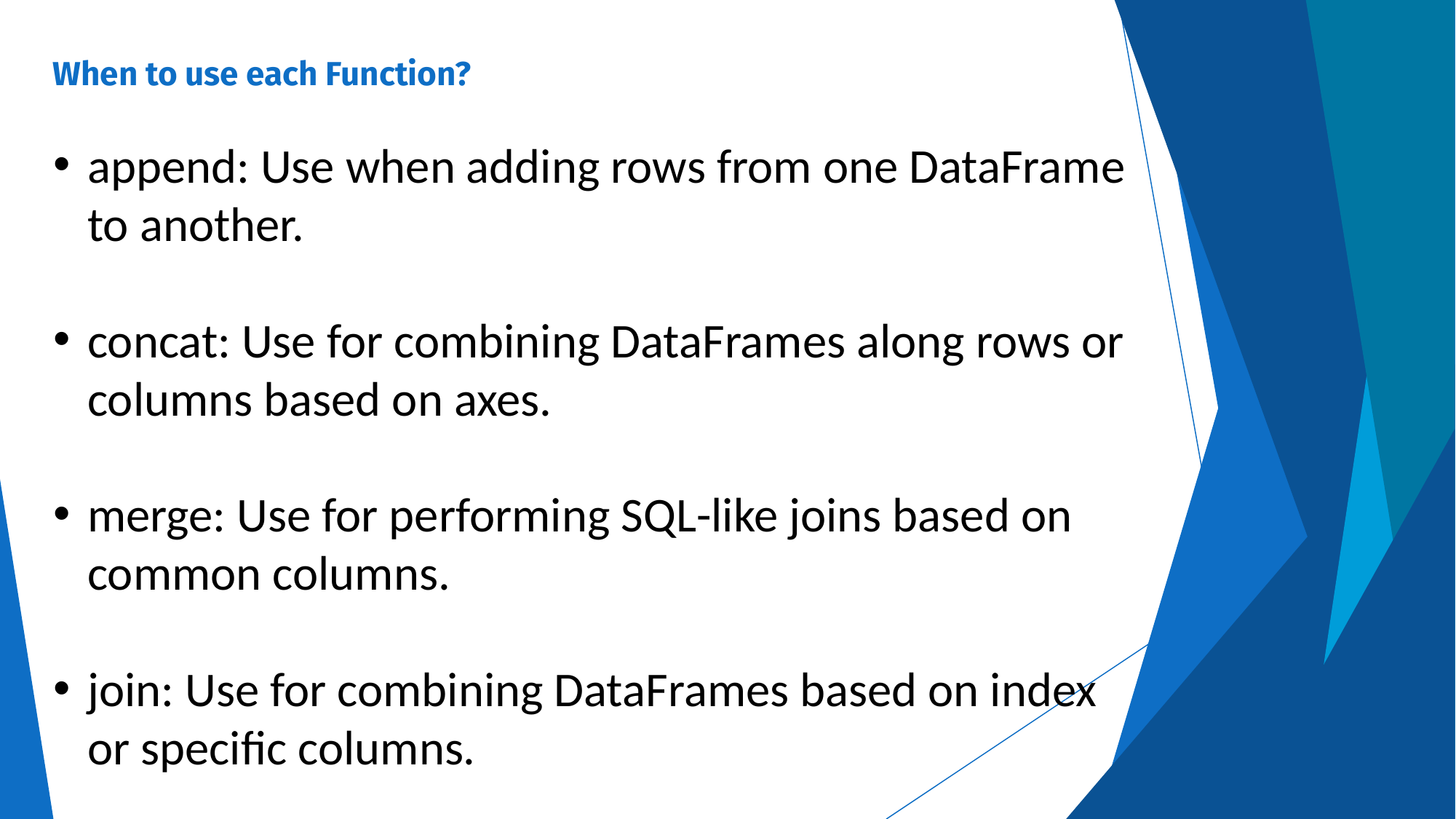

# When to use each Function?
append: Use when adding rows from one DataFrame to another.

concat: Use for combining DataFrames along rows or columns based on axes.

merge: Use for performing SQL-like joins based on common columns.

join: Use for combining DataFrames based on index or specific columns.